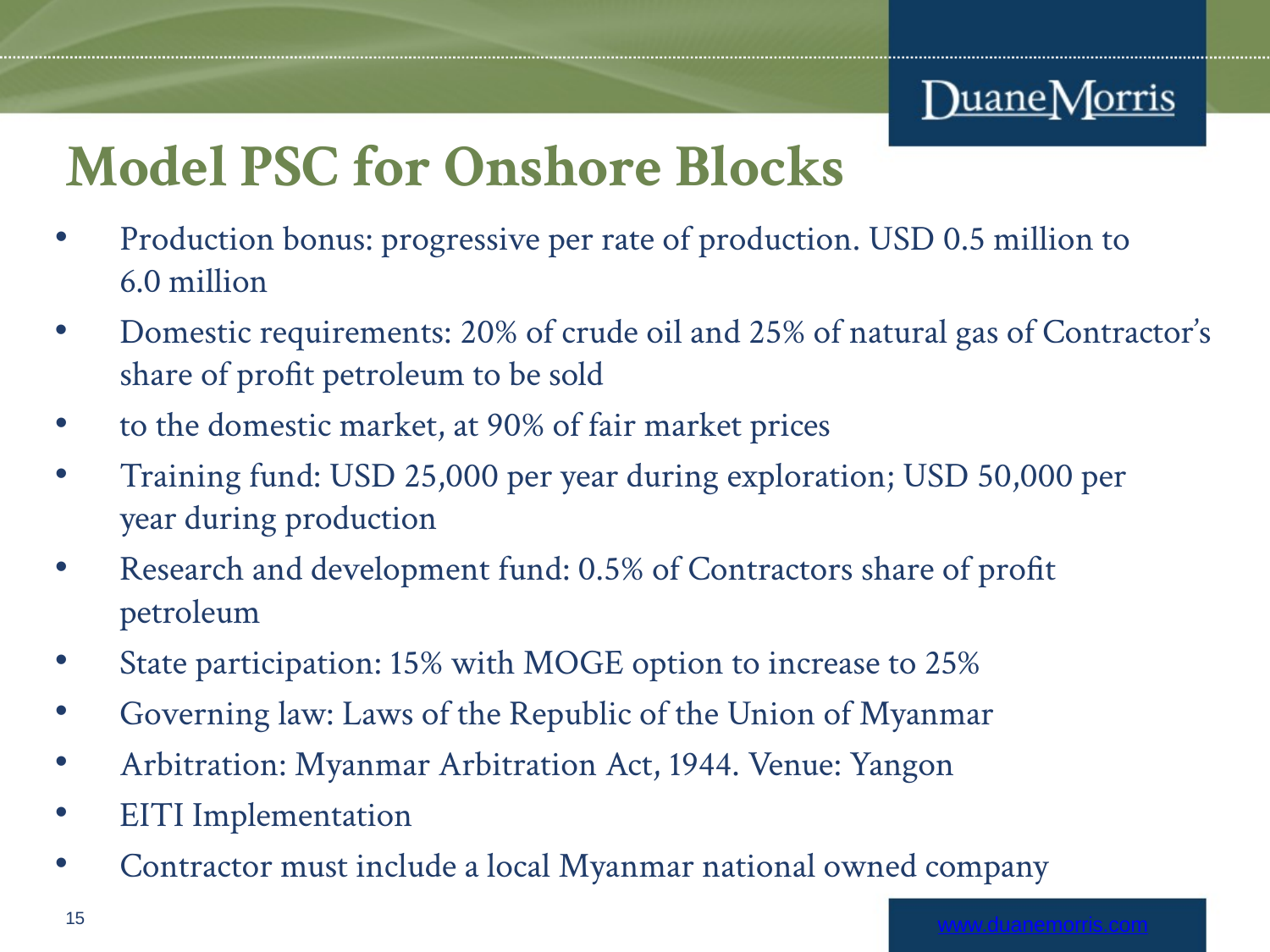

# Model PSC for Onshore Blocks
Production bonus: progressive per rate of production. USD 0.5 million to 6.0 million
Domestic requirements: 20% of crude oil and 25% of natural gas of Contractor’s share of profit petroleum to be sold
to the domestic market, at 90% of fair market prices
Training fund: USD 25,000 per year during exploration; USD 50,000 per year during production
Research and development fund: 0.5% of Contractors share of profit petroleum
State participation: 15% with MOGE option to increase to 25%
Governing law: Laws of the Republic of the Union of Myanmar
Arbitration: Myanmar Arbitration Act, 1944. Venue: Yangon
EITI Implementation
Contractor must include a local Myanmar national owned company
15
www.duanemorris.com